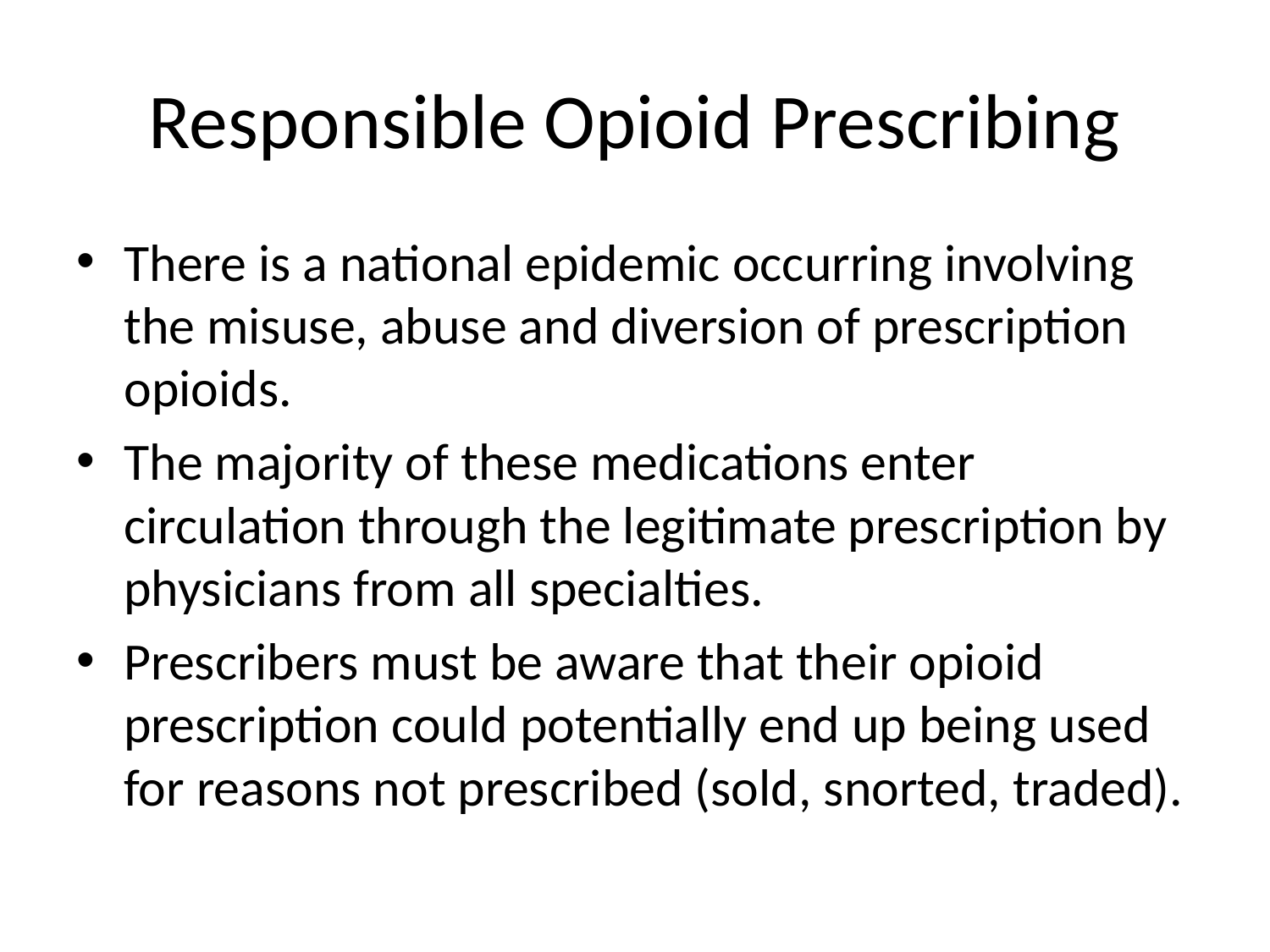

# Responsible Opioid Prescribing
There is a national epidemic occurring involving the misuse, abuse and diversion of prescription opioids.
The majority of these medications enter circulation through the legitimate prescription by physicians from all specialties.
Prescribers must be aware that their opioid prescription could potentially end up being used  for reasons not prescribed (sold, snorted, traded).